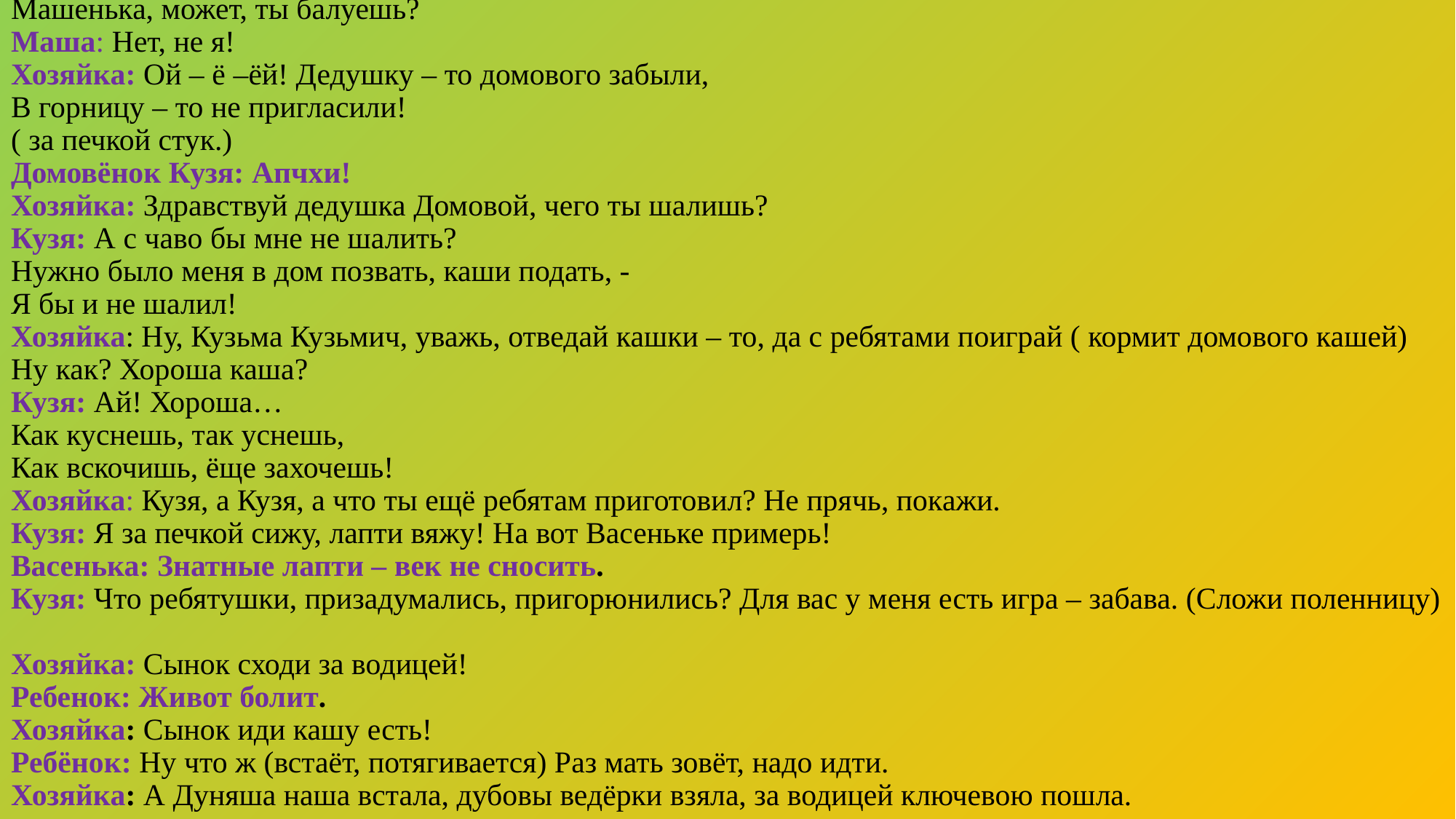

# Машенька, может, ты балуешь? Маша: Нет, не я! Хозяйка: Ой – ё –ёй! Дедушку – то домового забыли, В горницу – то не пригласили! ( за печкой стук.) Домовёнок Кузя: Апчхи! Хозяйка: Здравствуй дедушка Домовой, чего ты шалишь? Кузя: А с чаво бы мне не шалить? Нужно было меня в дом позвать, каши подать, - Я бы и не шалил! Хозяйка: Ну, Кузьма Кузьмич, уважь, отведай кашки – то, да с ребятами поиграй ( кормит домового кашей) Ну как? Хороша каша? Кузя: Ай! Хороша… Как куснешь, так уснешь, Как вскочишь, ёще захочешь! Хозяйка: Кузя, а Кузя, а что ты ещё ребятам приготовил? Не прячь, покажи. Кузя: Я за печкой сижу, лапти вяжу! На вот Васеньке примерь! Васенька: Знатные лапти – век не сносить. Кузя: Что ребятушки, призадумались, пригорюнились? Для вас у меня есть игра – забава. (Сложи поленницу) Хозяйка: Сынок сходи за водицей! Ребенок: Живот болит. Хозяйка: Сынок иди кашу есть! Ребёнок: Ну что ж (встаёт, потягивается) Раз мать зовёт, надо идти. Хозяйка: А Дуняша наша встала, дубовы ведёрки взяла, за водицей ключевою пошла.